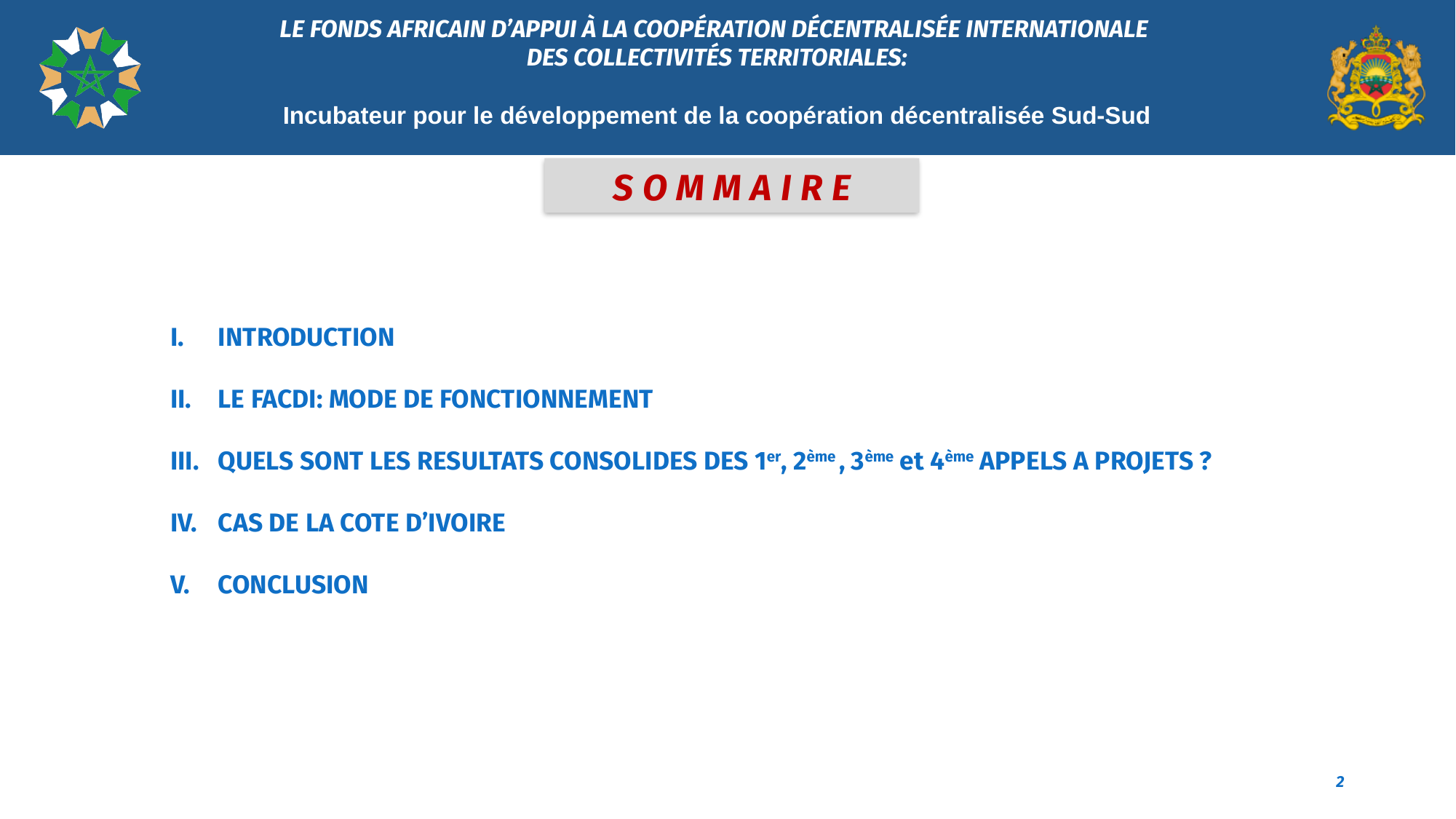

# LE FONDS AFRICAIN D’APPUI À LA COOPÉRATION DÉCENTRALISÉE INTERNATIONALE DES COLLECTIVITÉS TERRITORIALES: Incubateur pour le développement de la coopération décentralisée Sud-Sud
SOMMAIRE
INTRODUCTION
LE FACDI: MODE DE FONCTIONNEMENT
QUELS SONT LES RESULTATS CONSOLIDES DES 1er, 2ème , 3ème et 4ème APPELS A PROJETS ?
CAS DE LA COTE D’IVOIRE
CONCLUSION

2